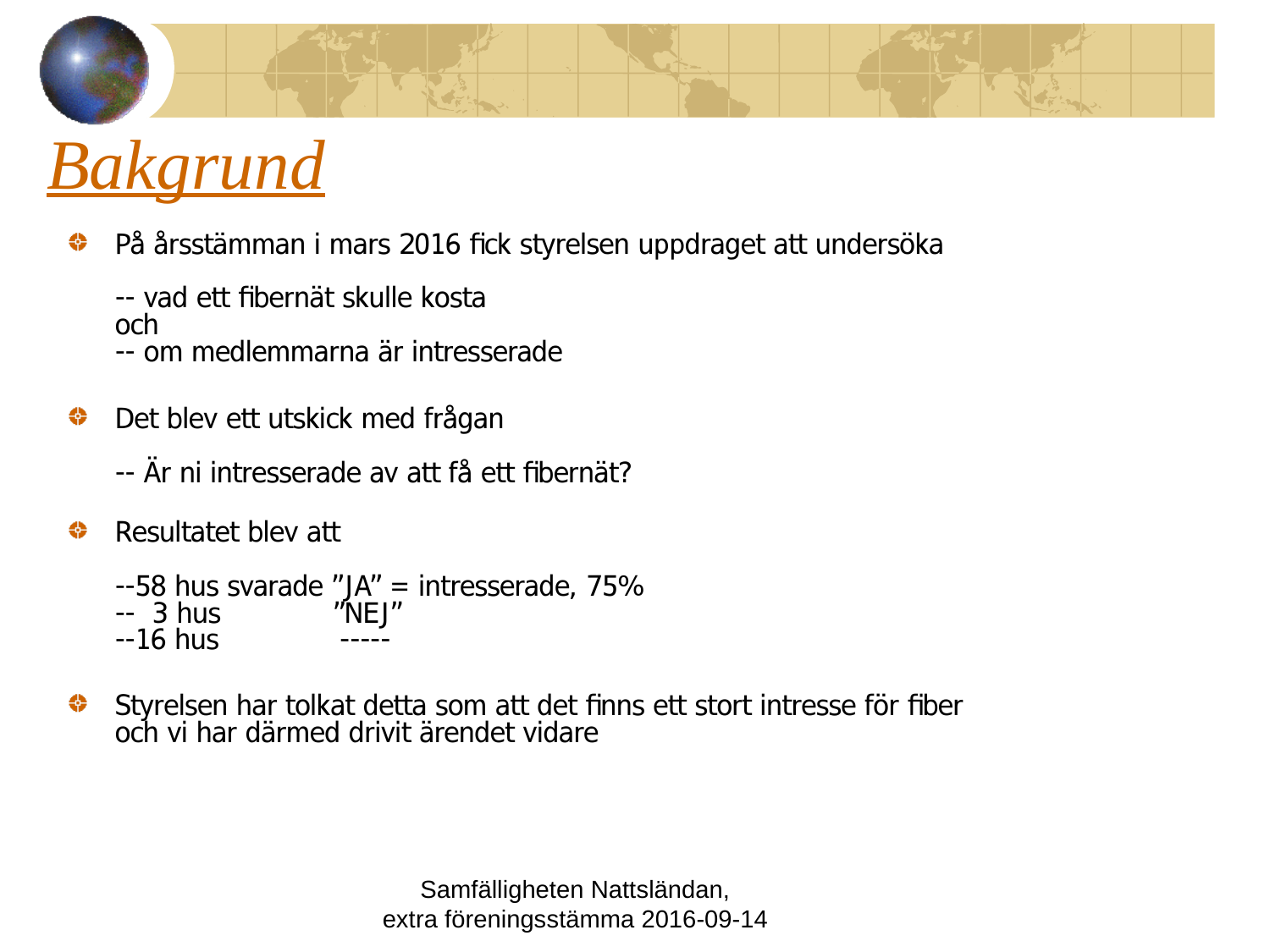

# Bakgrund
På årsstämman i mars 2016 fick styrelsen uppdraget att undersöka
-- vad ett fibernät skulle kosta
och
-- om medlemmarna är intresserade
Det blev ett utskick med frågan
-- Är ni intresserade av att få ett fibernät?
Resultatet blev att
--58 hus svarade ”JA” = intresserade, 75%
--  3 hus             ”NEJ”
--16 hus              -----

Styrelsen har tolkat detta som att det finns ett stort intresse för fiber
och vi har därmed drivit ärendet vidare

Samfälligheten Nattsländan,
extra föreningsstämma 2016-09-14